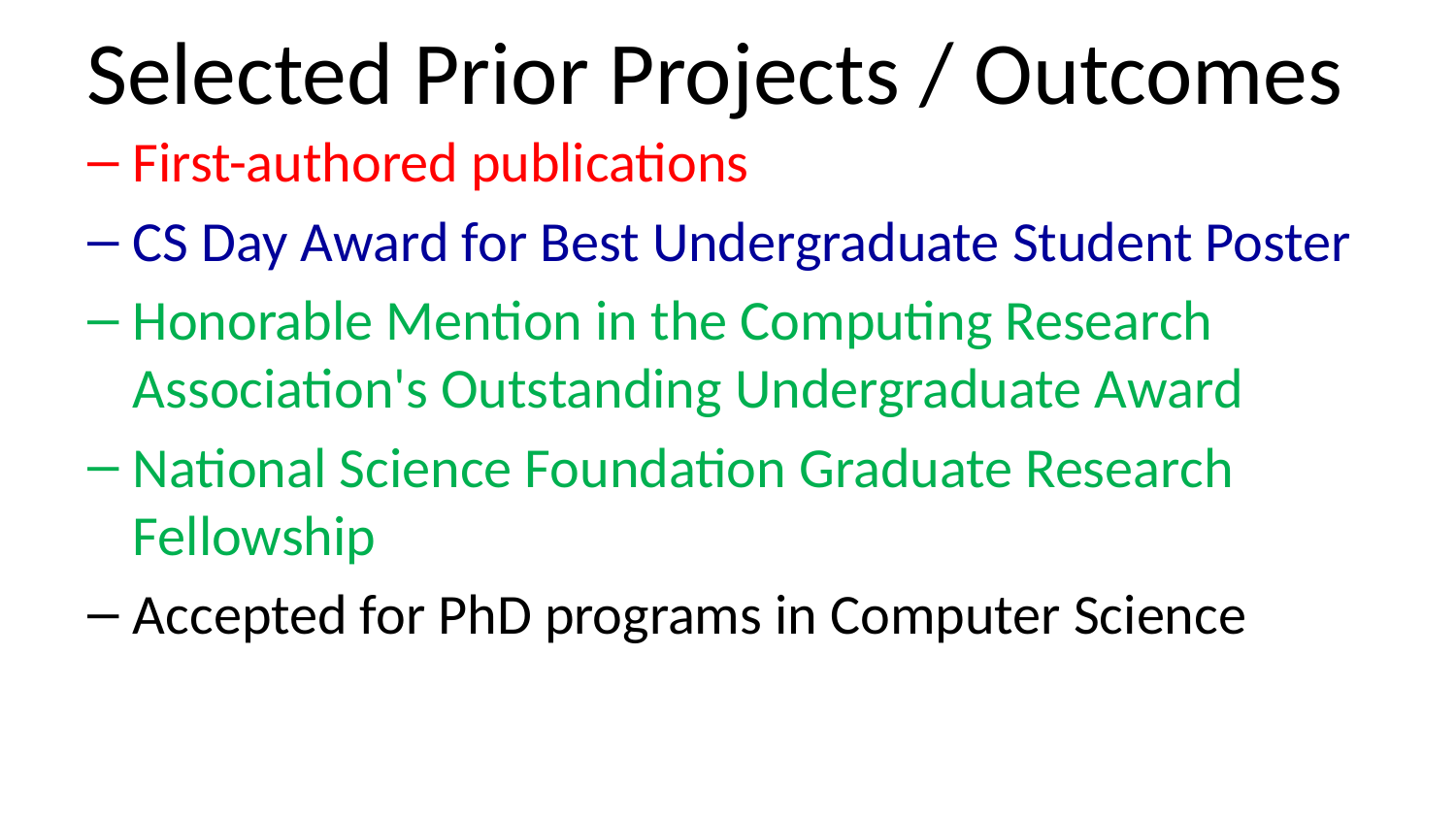

# Selected Prior Projects / Outcomes
First-authored publications
CS Day Award for Best Undergraduate Student Poster
Honorable Mention in the Computing Research Association's Outstanding Undergraduate Award
National Science Foundation Graduate Research Fellowship
Accepted for PhD programs in Computer Science